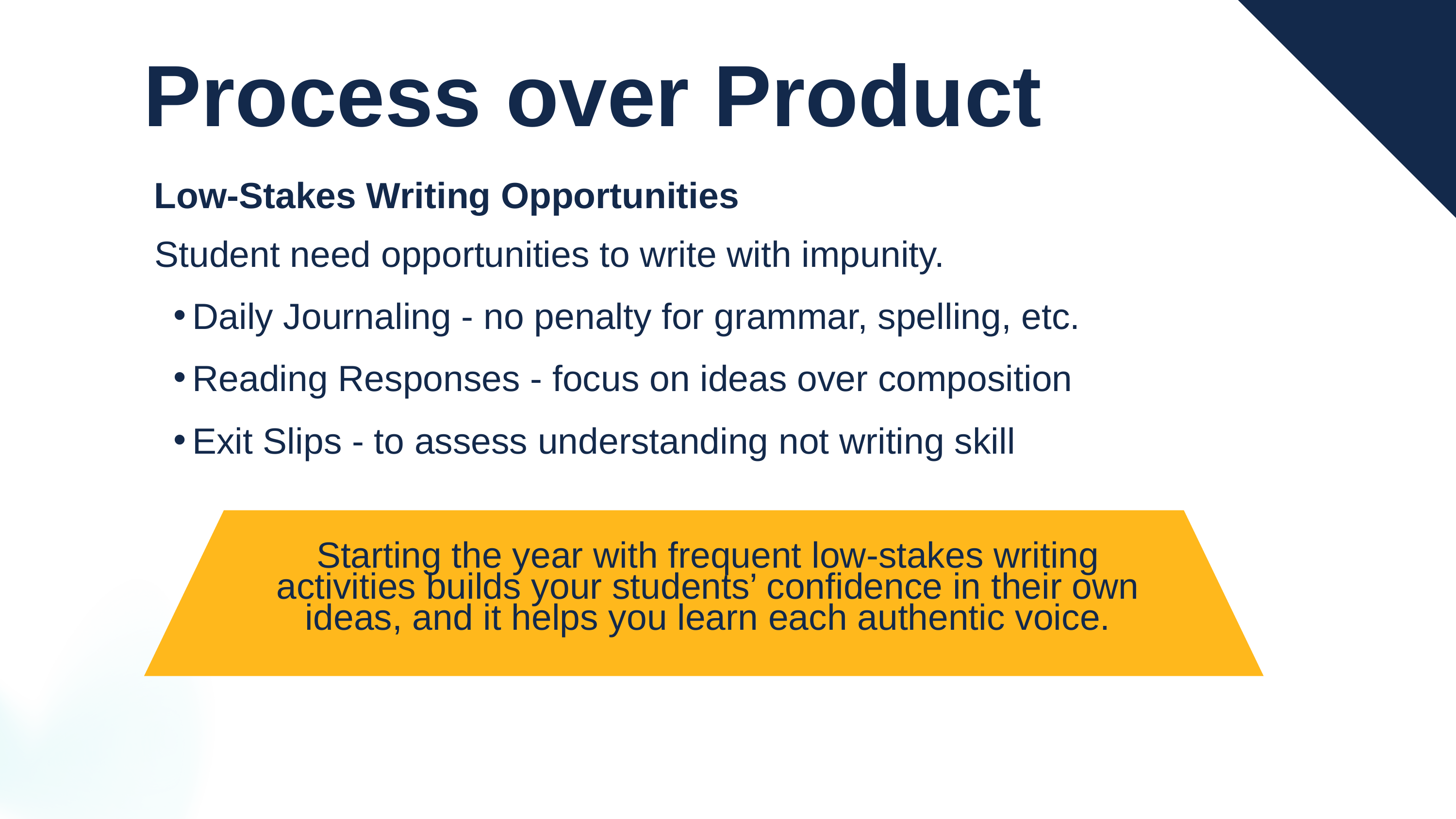

Process over Product

Low-Stakes Writing Opportunities
Student need opportunities to write with impunity.

Daily Journaling - no penalty for grammar, spelling, etc.

Reading Responses - focus on ideas over composition

Exit Slips - to assess understanding not writing skill

Starting the year with frequent low-stakes writing activities builds your students’ confidence in their own ideas, and it helps you learn each authentic voice.